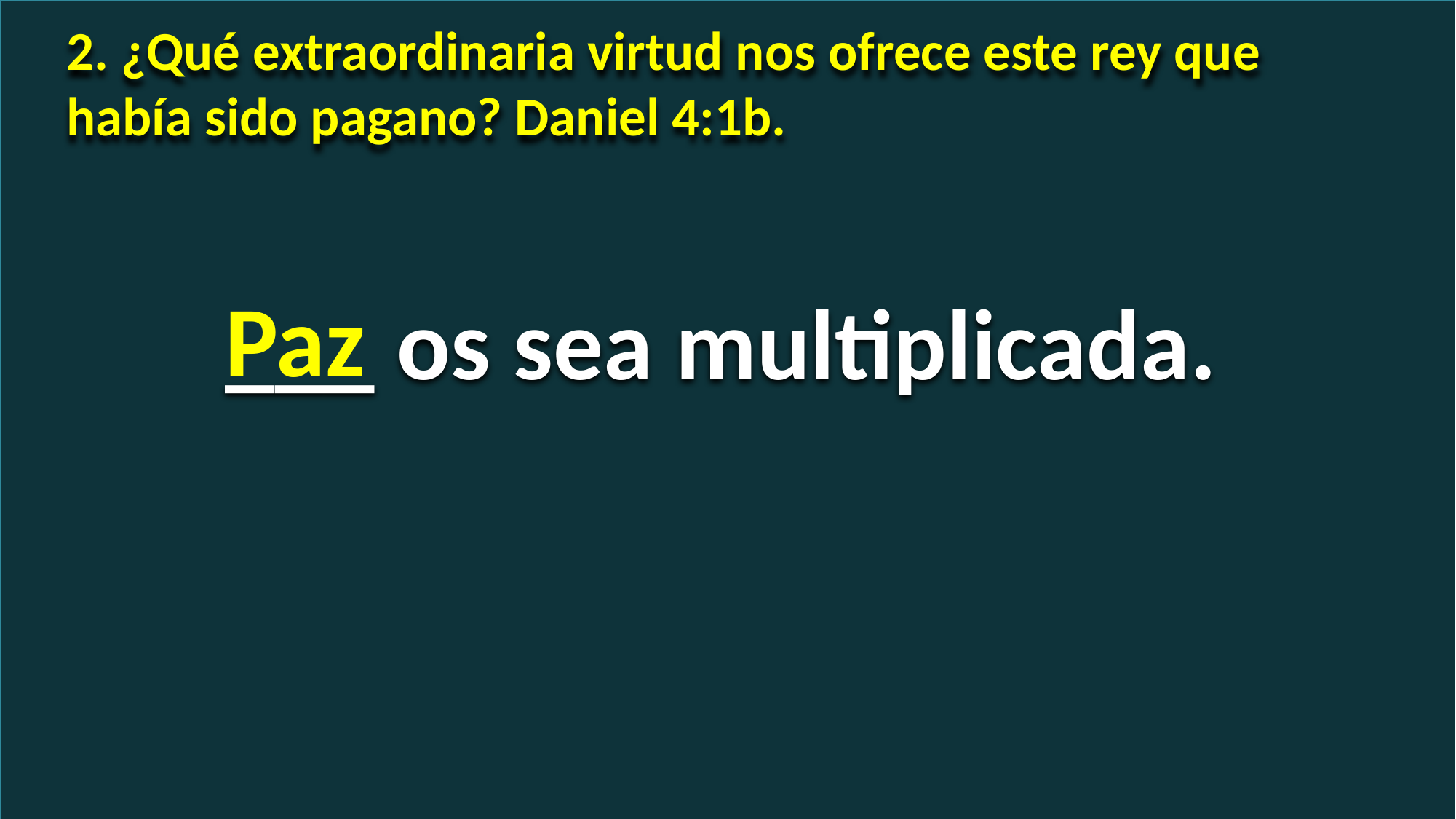

2. ¿Qué extraordinaria virtud nos ofrece este rey que había sido pagano? Daniel 4:1b.
Paz
___ os sea multiplicada.